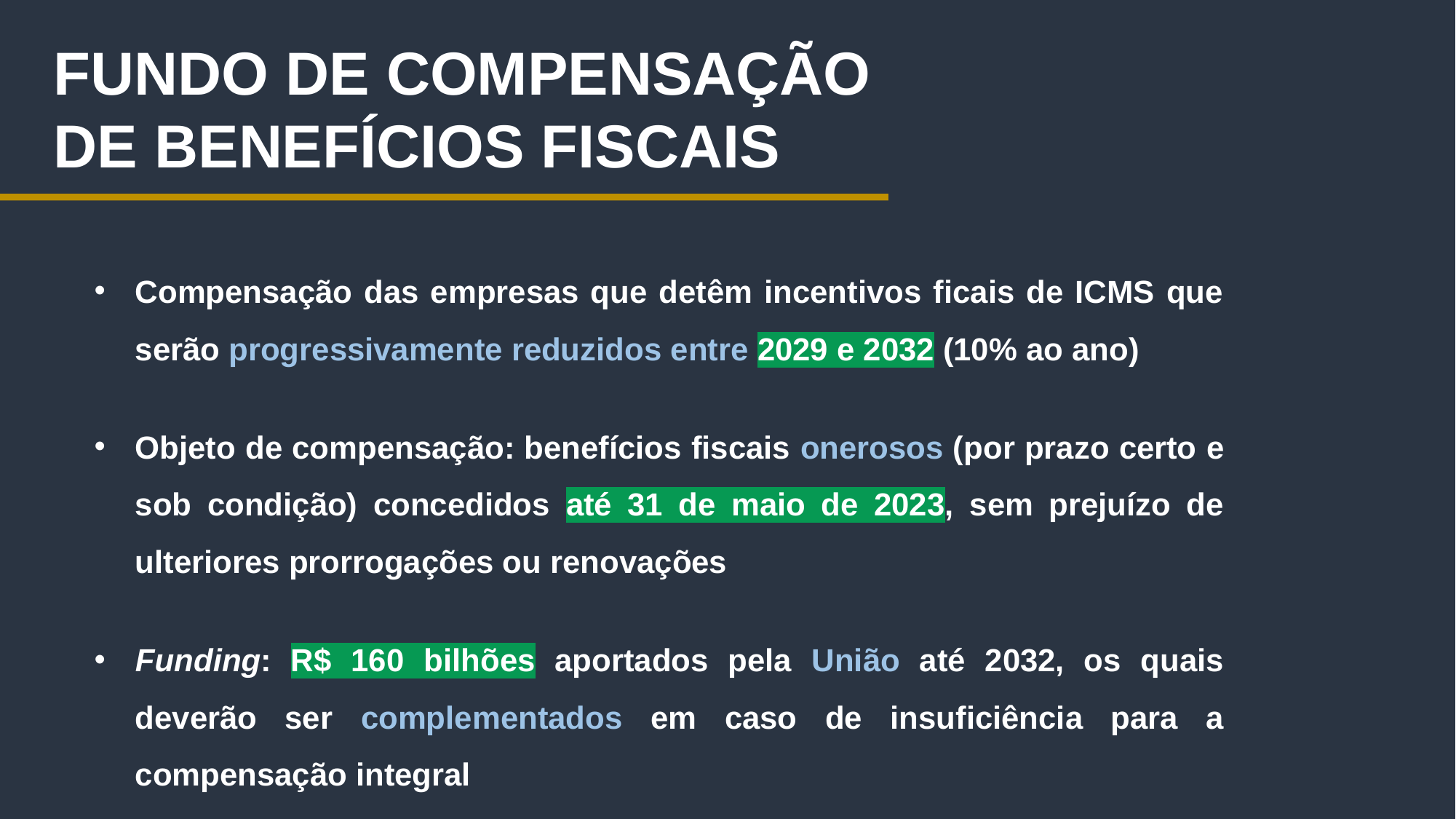

FUNDO DE COMPENSAÇÃO
DE BENEFÍCIOS FISCAIS

Compensação das empresas que detêm incentivos ficais de ICMS que serão progressivamente reduzidos entre 2029 e 2032 (10% ao ano)

Objeto de compensação: benefícios fiscais onerosos (por prazo certo e sob condição) concedidos até 31 de maio de 2023, sem prejuízo de ulteriores prorrogações ou renovações

Funding: R$ 160 bilhões aportados pela União até 2032, os quais deverão ser complementados em caso de insuficiência para a compensação integral